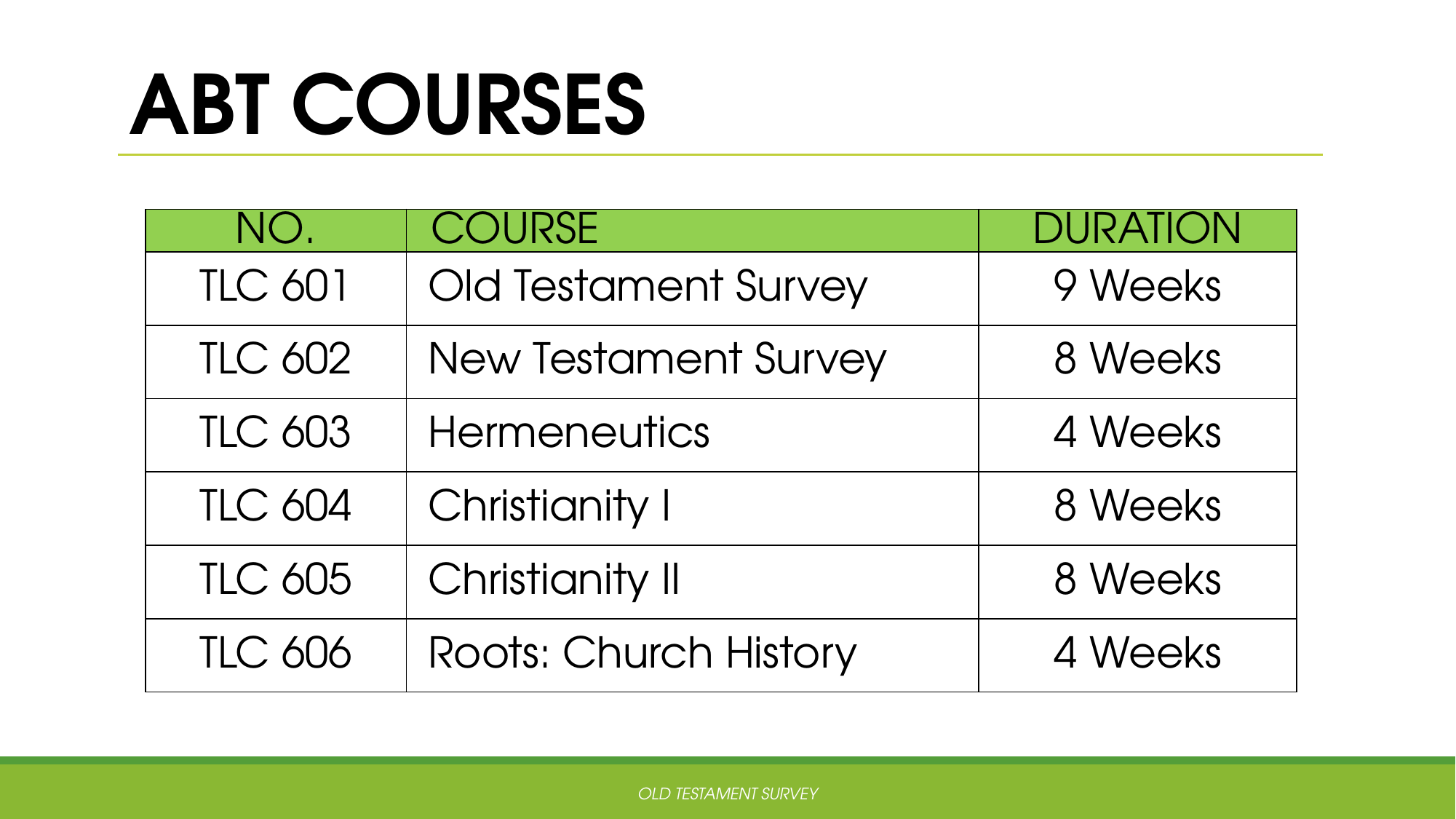

# ABT Courses
| No. | Course | Duration |
| --- | --- | --- |
| TLC 601 | Old Testament Survey | 9 Weeks |
| TLC 602 | New Testament Survey | 8 Weeks |
| TLC 603 | Hermeneutics | 4 Weeks |
| TLC 604 | Christianity I | 8 Weeks |
| TLC 605 | Christianity II | 8 Weeks |
| TLC 606 | Roots: Church History | 4 Weeks |
OLD TESTAMENT SURVEY